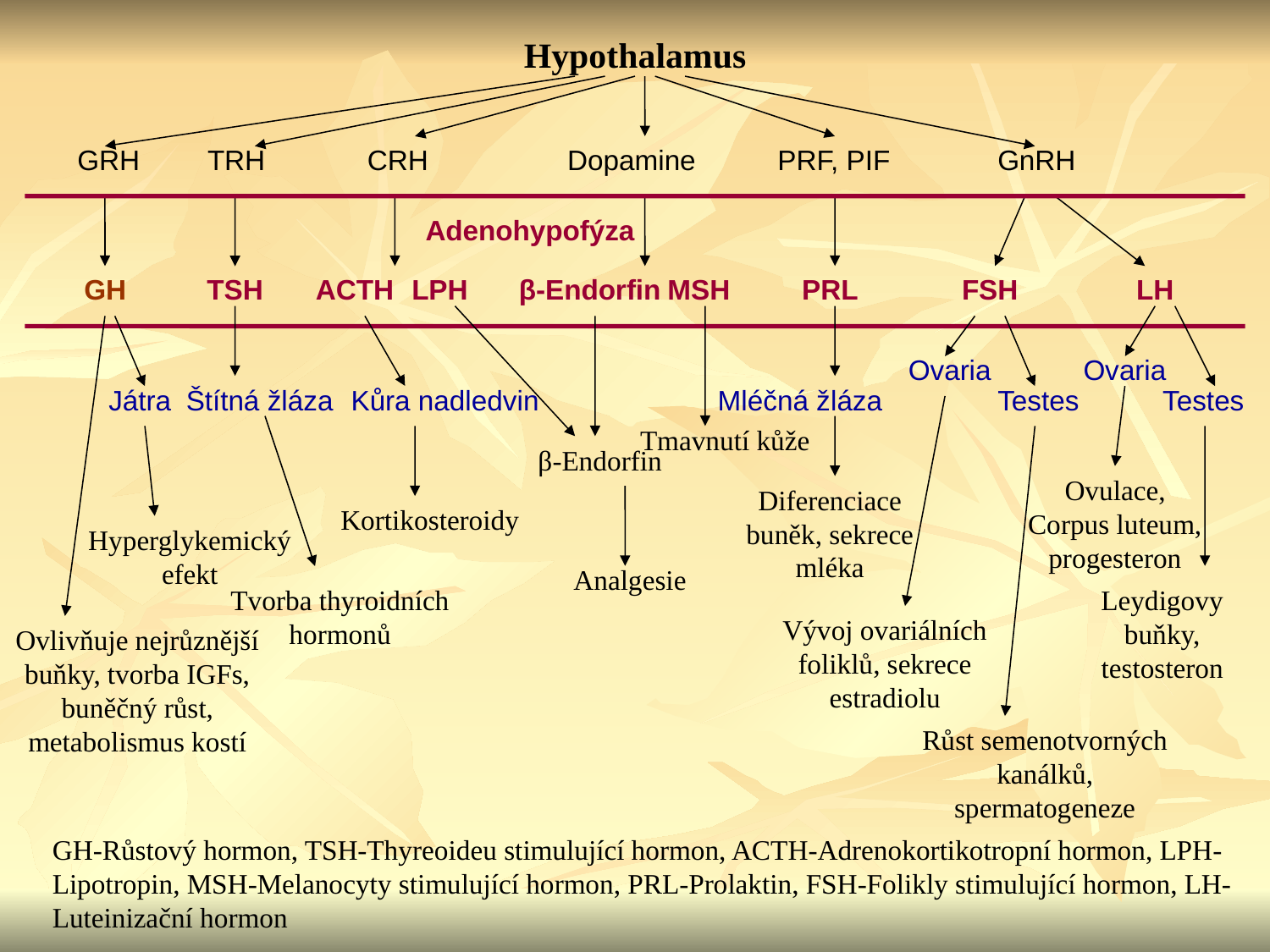

Hypothalamus

GRH
TRH
CRH
Dopamine
PRF, PIF
GnRH

Adenohypofýza
GH
TSH
ACTH
LPH
β-Endorfin
MSH
PRL
FSH
LH

Ovaria
Ovaria
Játra
Štítná žláza
Kůra nadledvin
Mléčná žláza
Testes
Testes

Tmavnutí kůže

β-Endorfin
Ovulace, Corpus luteum, progesteron
Diferenciace buněk, sekrece mléka

Kortikosteroidy
Hyperglykemický efekt
Analgesie
Tvorba thyroidních hormonů
Leydigovy buňky, testosteron
Vývoj ovariálních foliklů, sekrece estradiolu
Ovlivňuje nejrůznější buňky, tvorba IGFs, buněčný růst, metabolismus kostí
Růst semenotvorných kanálků, spermatogeneze

GH-Růstový hormon, TSH-Thyreoideu stimulující hormon, ACTH-Adrenokortikotropní hormon, LPH-Lipotropin, MSH-Melanocyty stimulující hormon, PRL-Prolaktin, FSH-Folikly stimulující hormon, LH-Luteinizační hormon